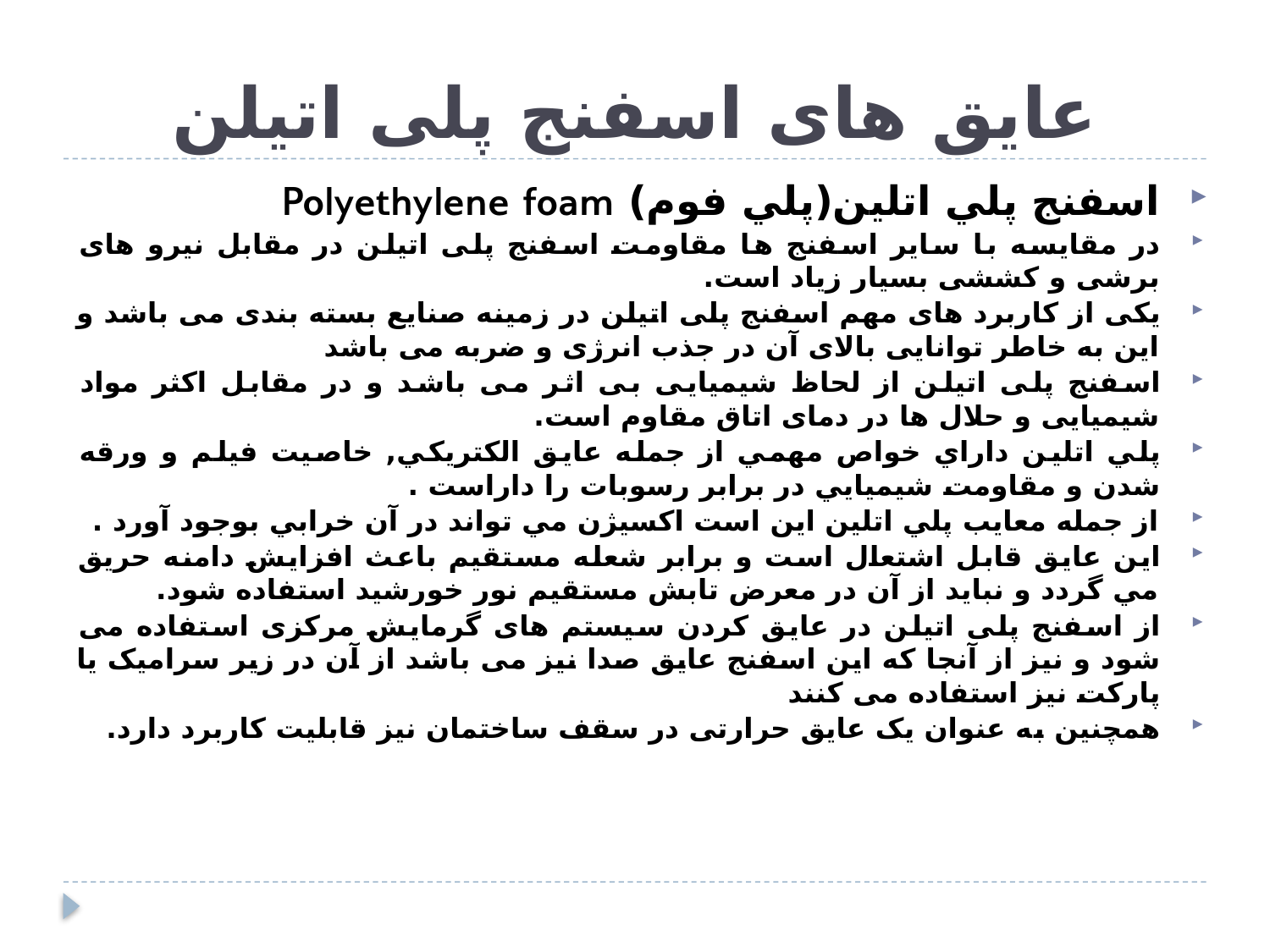

# عایق های اسفنج پلی اتیلن
اسفنج پلي اتلين(پلي فوم) Polyethylene foam
در مقایسه با سایر اسفنج ها مقاومت اسفنج پلی اتیلن در مقابل نیرو های برشی و کششی بسیار زیاد است.
یکی از کاربرد های مهم اسفنج پلی اتیلن در زمینه صنایع بسته بندی می باشد و این به خاطر توانایی بالای آن در جذب انرژی و ضربه می باشد
اسفنج پلی اتیلن از لحاظ شیمیایی بی اثر می باشد و در مقابل اکثر مواد شیمیایی و حلال ها در دمای اتاق مقاوم است.
پلي اتلين داراي خواص مهمي از جمله عايق الكتريكي, خاصيت فيلم و ورقه شدن و مقاومت شيميايي در برابر رسوبات را داراست .
از جمله معايب پلي اتلين اين است اكسيژن مي تواند در آن خرابي بوجود آورد .
اين عايق قابل اشتعال است و برابر شعله مستقيم باعث افزايش دامنه حريق مي گردد و نبايد از آن در معرض تابش مستقيم نور خورشيد استفاده شود.
از اسفنج پلی اتیلن در عایق کردن سیستم های گرمایش مرکزی استفاده می شود و نیز از آنجا که این اسفنج عایق صدا نیز می باشد از آن در زیر سرامیک یا پارکت نیز استفاده می کنند
همچنین به عنوان یک عایق حرارتی در سقف ساختمان نیز قابلیت کاربرد دارد.